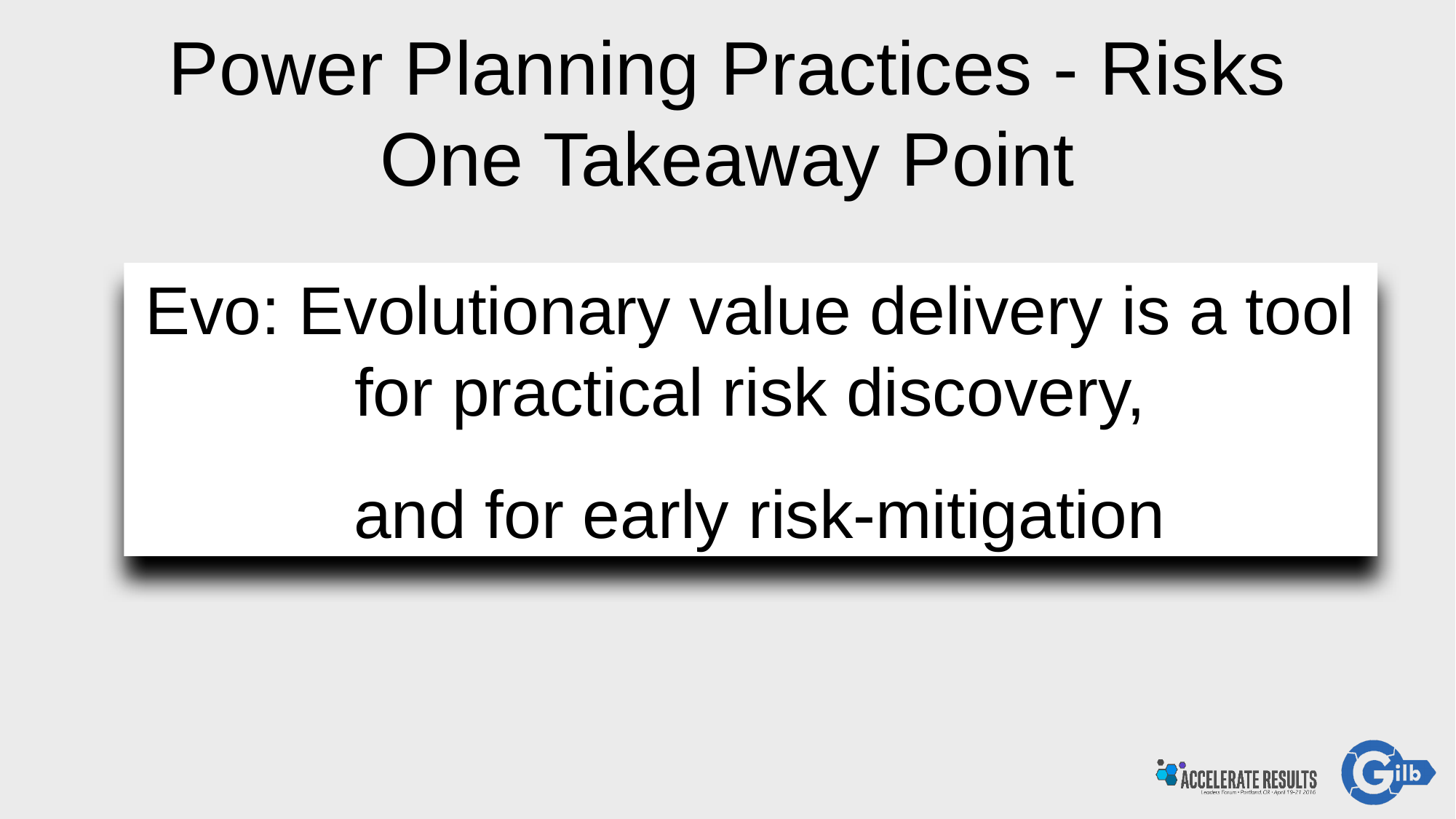

# Power Planning Practices - Risks
One Takeaway Point

Evo: Evolutionary value delivery is a tool for practical risk discovery,
 and for early risk-mitigation
54